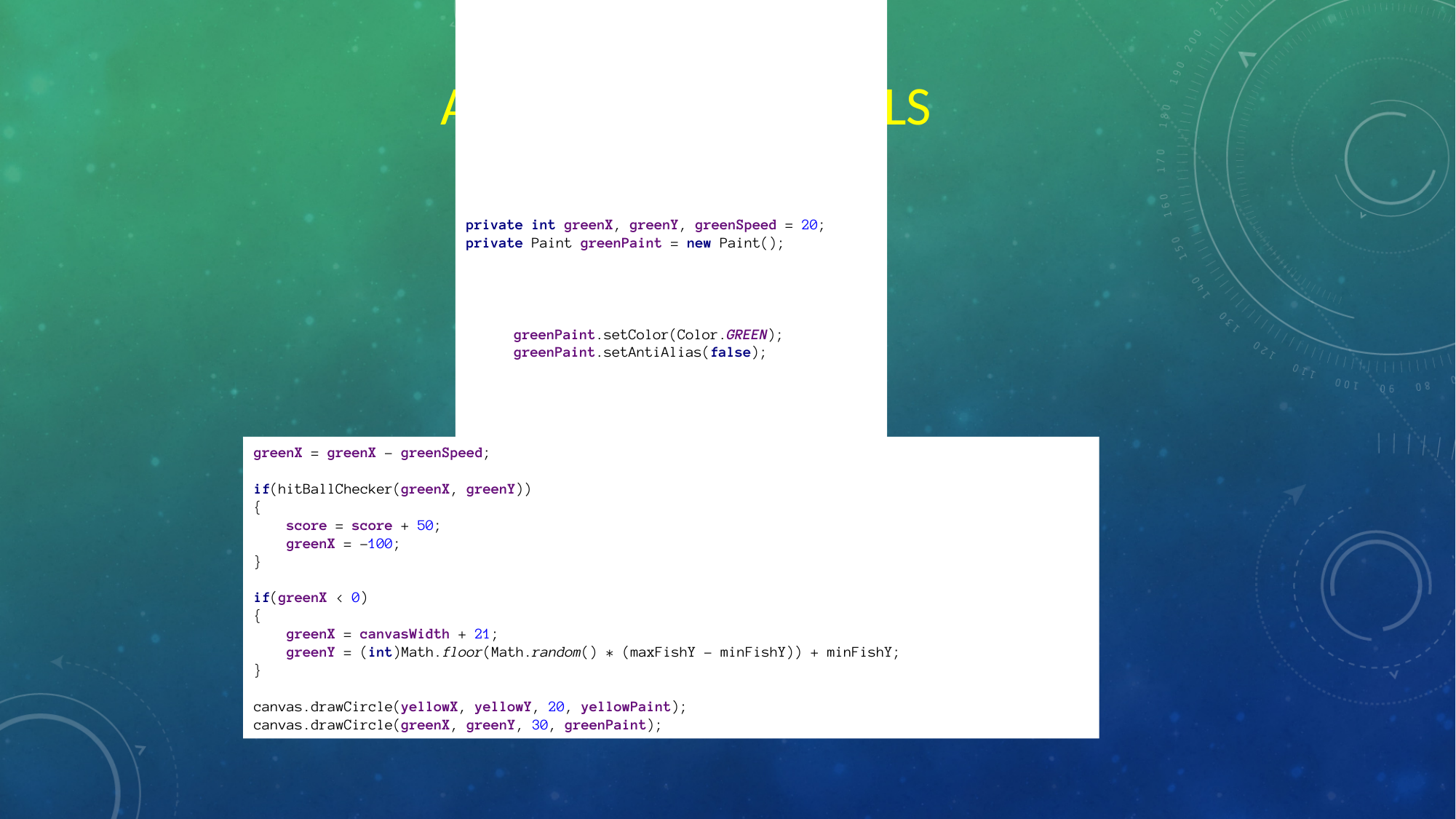

# Adding green balls
private int greenX, greenY, greenSpeed = 20;
private Paint greenPaint = new Paint();
greenPaint.setColor(Color.GREEN);
greenPaint.setAntiAlias(false);
greenX = greenX - greenSpeed;
if(hitBallChecker(greenX, greenY))
{
    score = score + 50;
    greenX = -100;
}
if(greenX < 0)
{
    greenX = canvasWidth + 21;
    greenY = (int)Math.floor(Math.random() * (maxFishY - minFishY)) + minFishY;
}
canvas.drawCircle(yellowX, yellowY, 20, yellowPaint);
canvas.drawCircle(greenX, greenY, 30, greenPaint);